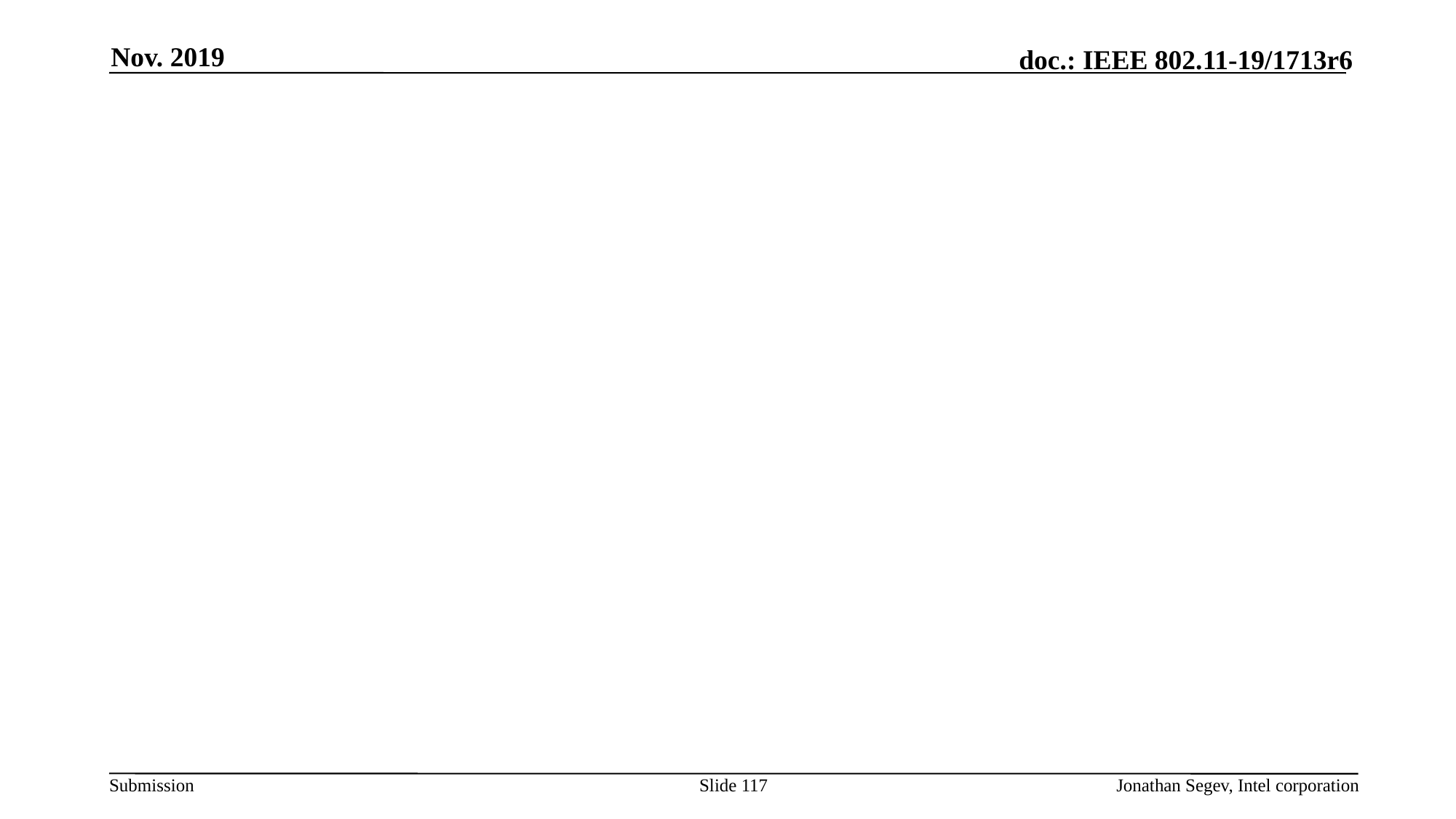

Nov. 2019
#

Slide 117
Jonathan Segev, Intel corporation